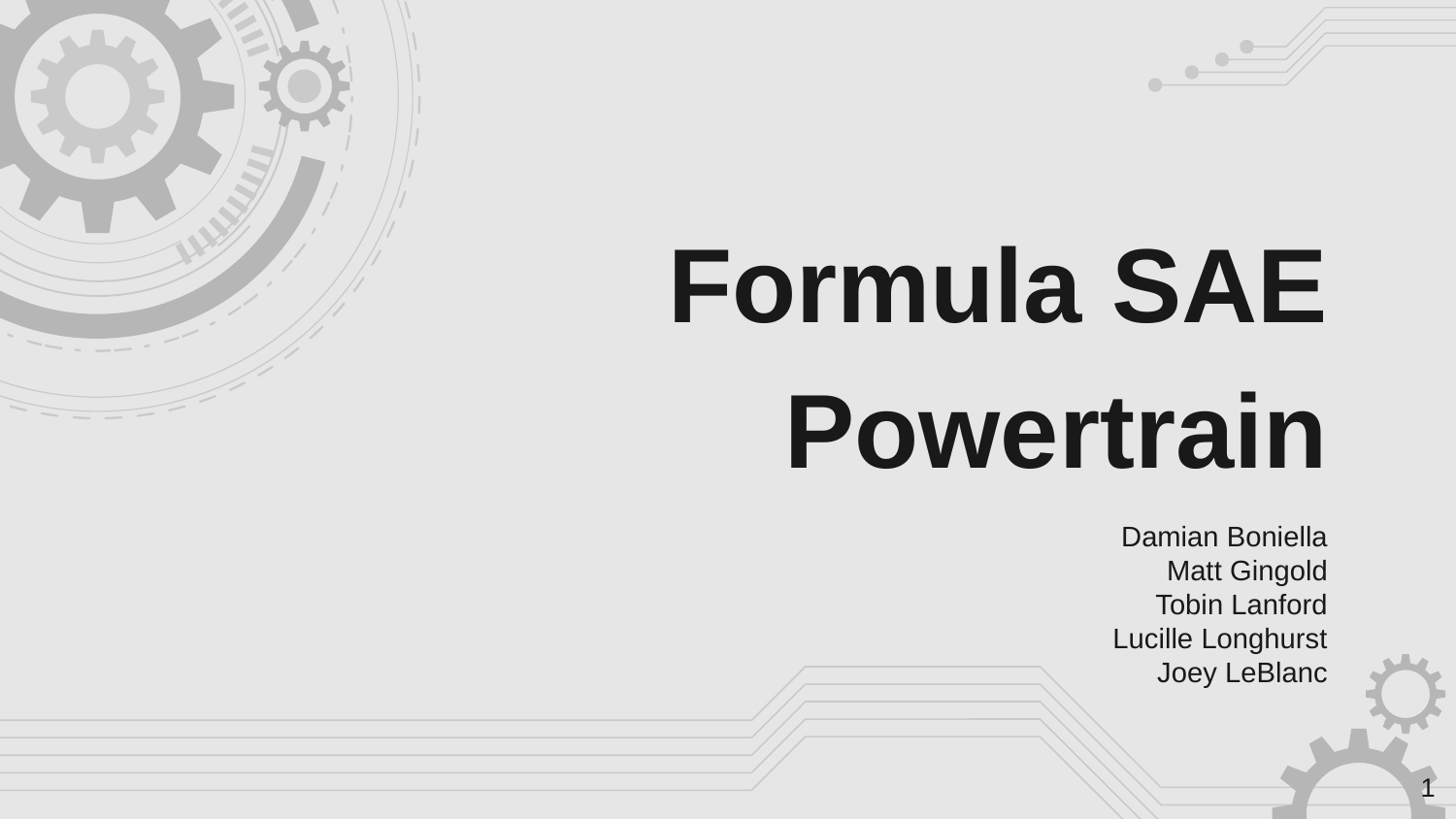

# Formula SAE
Powertrain
Damian Boniella
Matt Gingold
Tobin Lanford
Lucille Longhurst
Joey LeBlanc
1